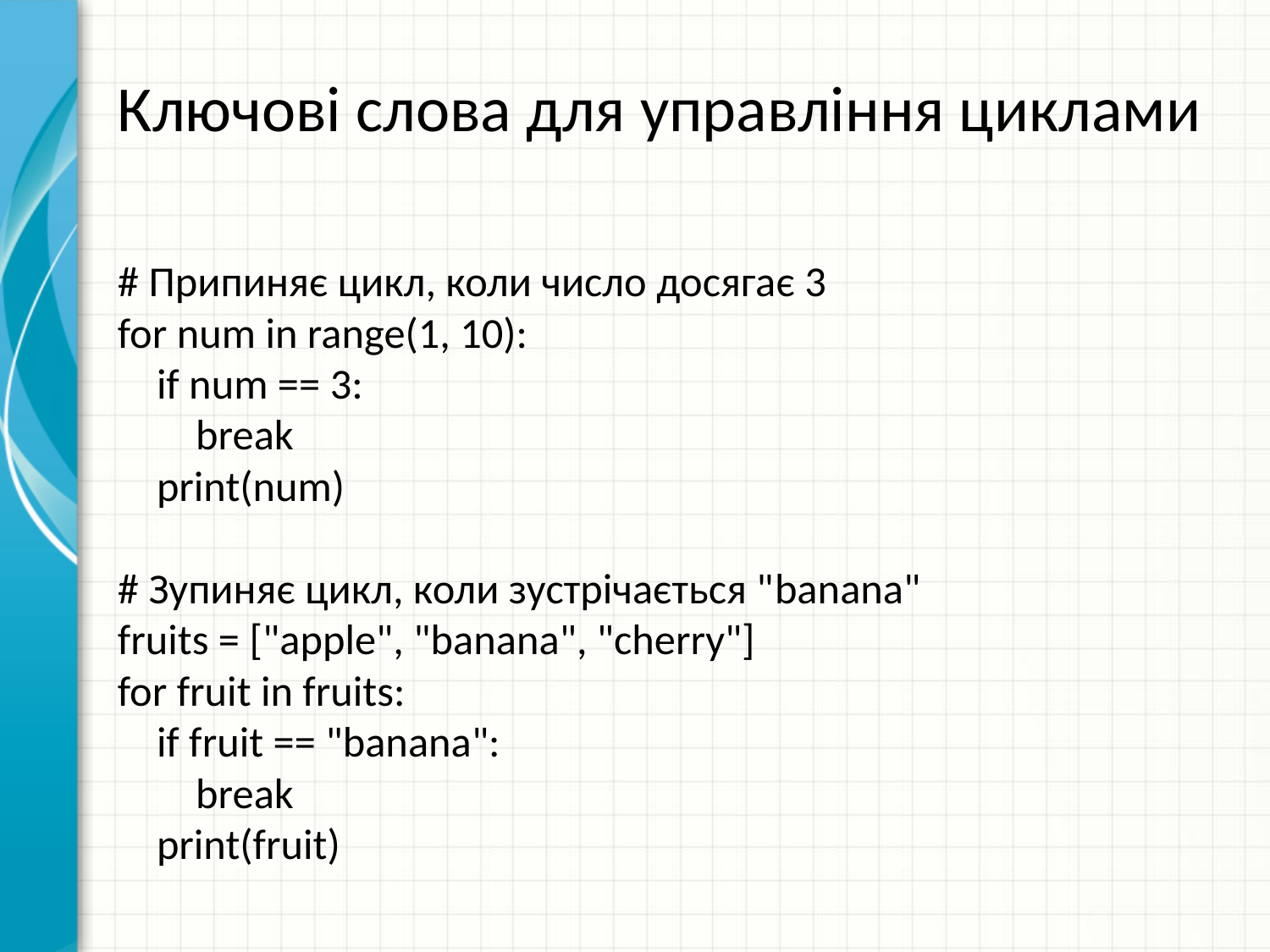

# Ключові слова для управління циклами
# Припиняє цикл, коли число досягає 3
for num in range(1, 10):
    if num == 3:
        break
    print(num)

# Зупиняє цикл, коли зустрічається "banana"
fruits = ["apple", "banana", "cherry"]
for fruit in fruits:
    if fruit == "banana":
        break
    print(fruit)